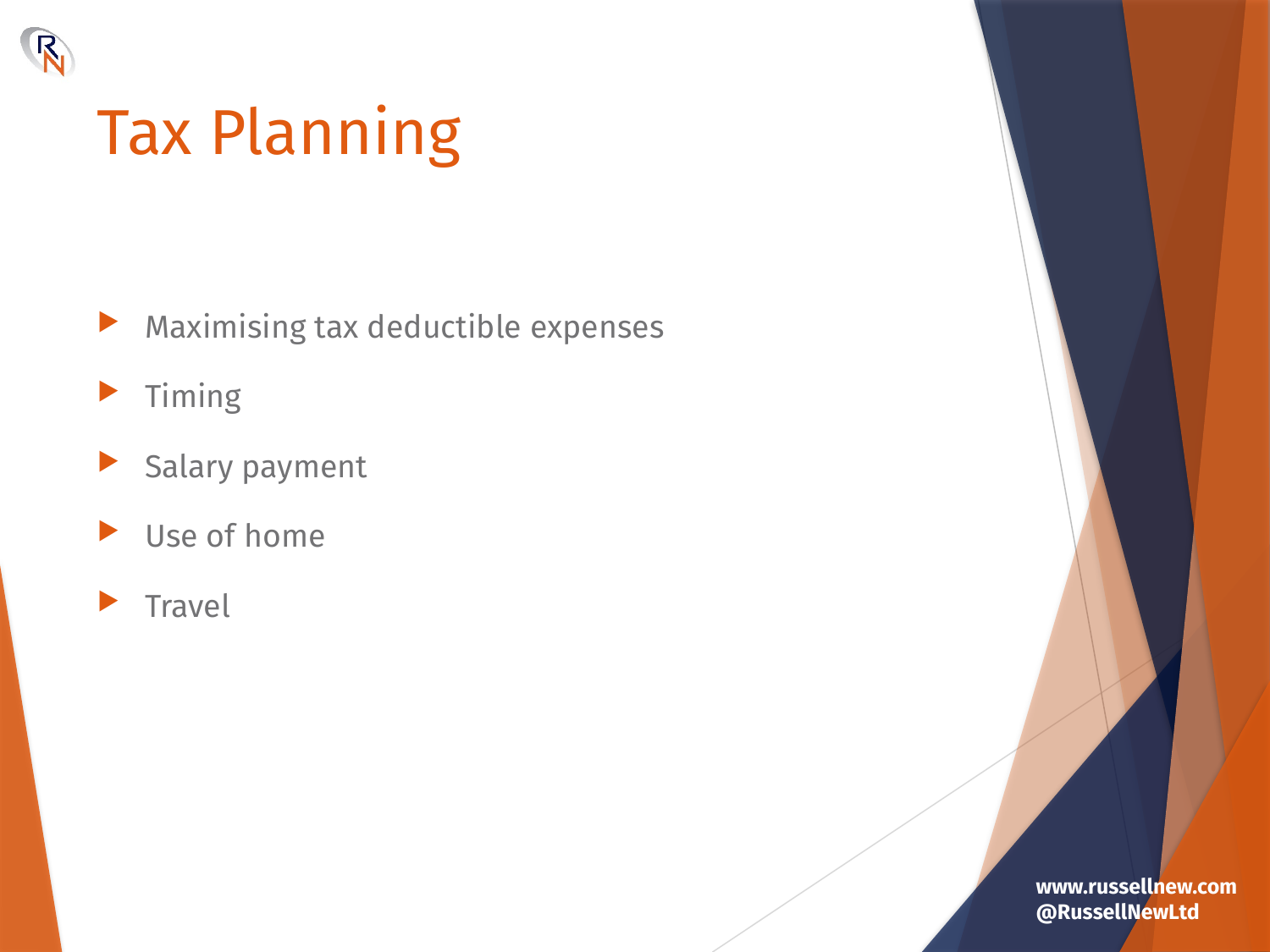

# Tax Planning
Maximising tax deductible expenses
Timing
Salary payment
Use of home
Travel